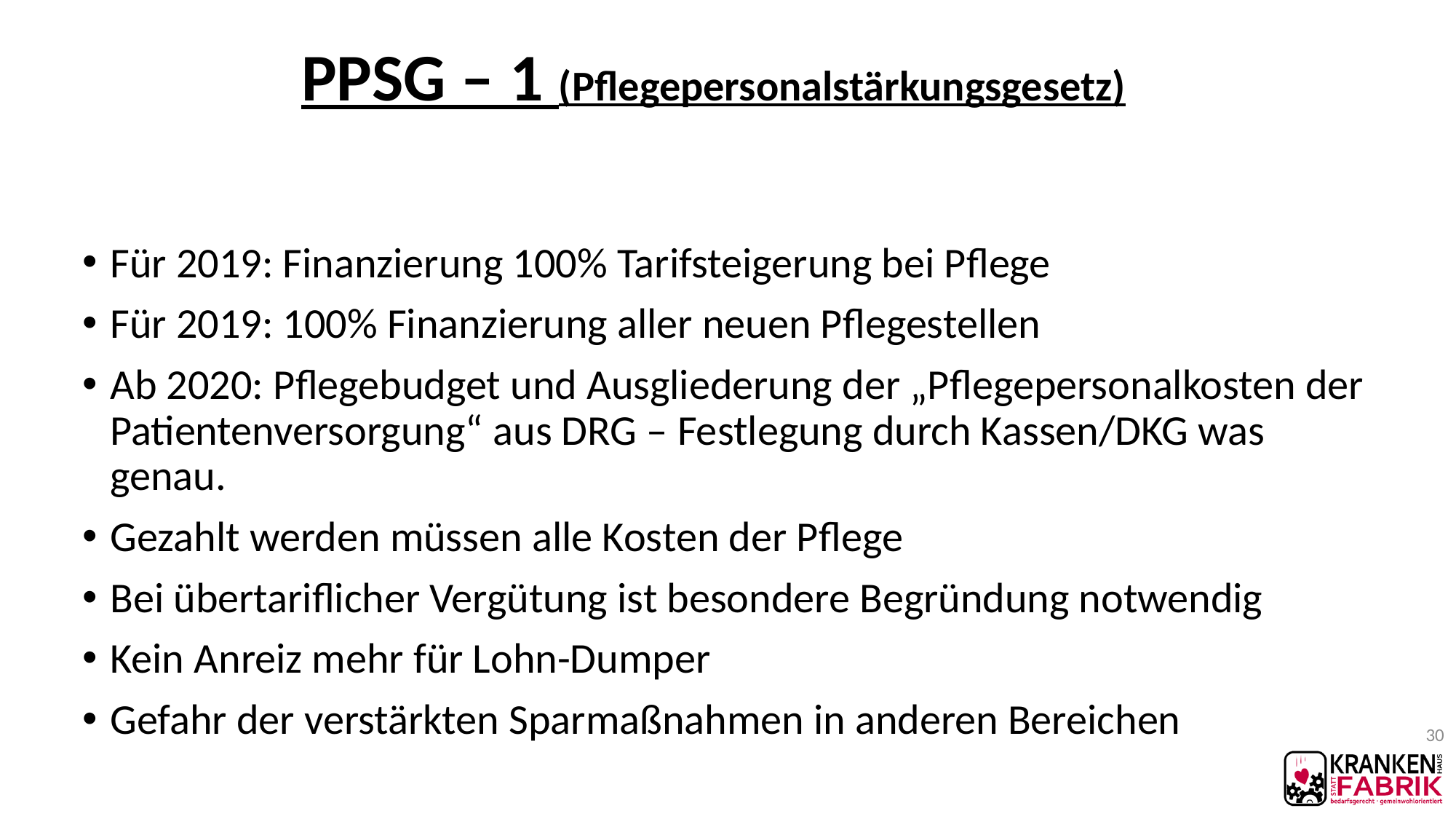

# PPSG – 1 (Pflegepersonalstärkungsgesetz)

Für 2019: Finanzierung 100% Tarifsteigerung bei Pflege
Für 2019: 100% Finanzierung aller neuen Pflegestellen
Ab 2020: Pflegebudget und Ausgliederung der „Pflegepersonalkosten der Patientenversorgung“ aus DRG – Festlegung durch Kassen/DKG was genau.
Gezahlt werden müssen alle Kosten der Pflege
Bei übertariflicher Vergütung ist besondere Begründung notwendig
Kein Anreiz mehr für Lohn-Dumper
Gefahr der verstärkten Sparmaßnahmen in anderen Bereichen

30